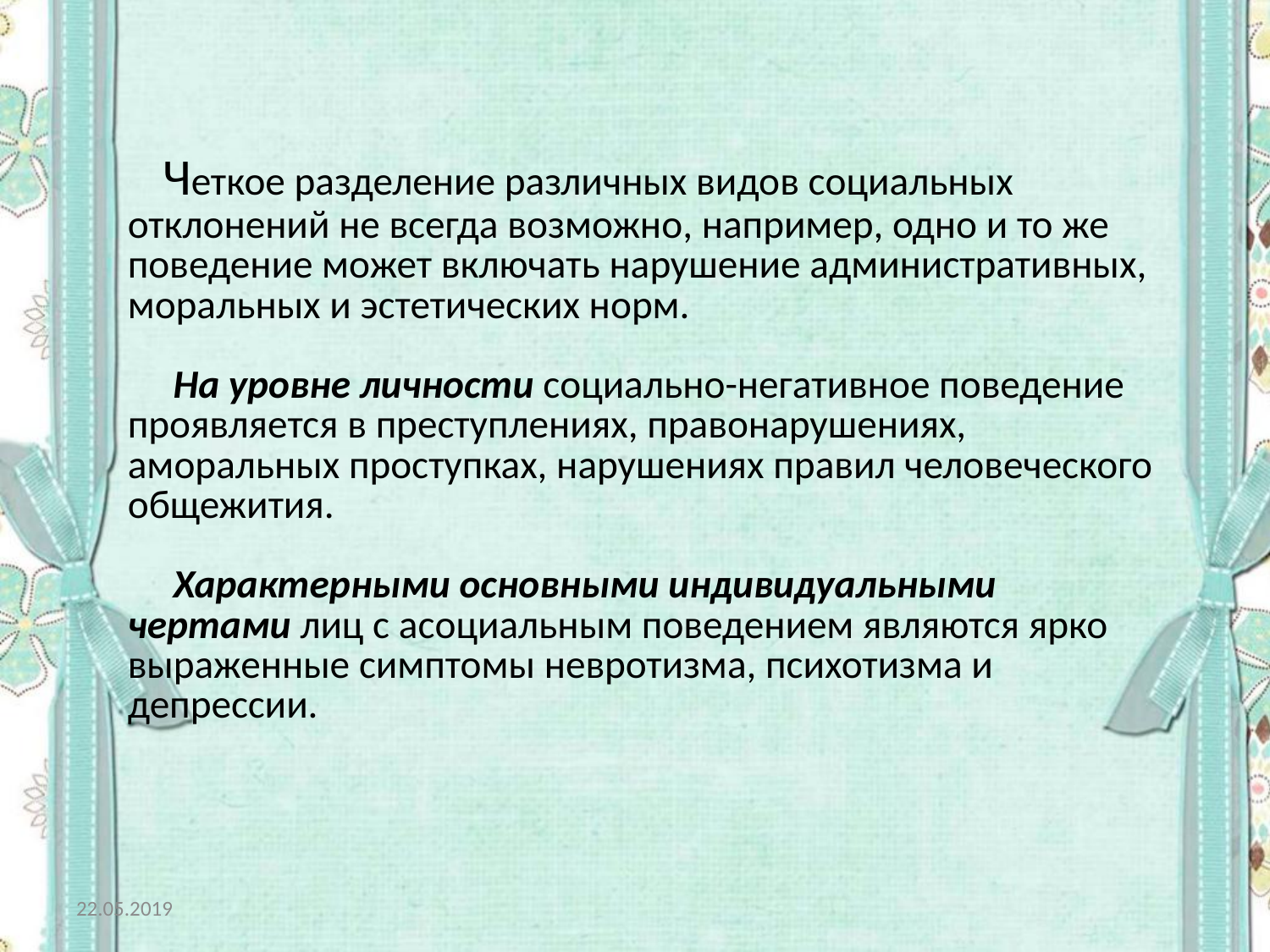

# Четкое разделение различных видов социальных отклонений не всегда возможно, например, одно и то же поведение может включать нарушение административных, моральных и эстетических норм. На уровне личности социально-негативное поведение проявляется в преступлениях, правонарушениях, аморальных проступках, нарушениях правил человеческого общежития. Характерными основными индивидуальными чертами лиц с асоциальным поведением являются ярко выраженные симптомы невротизма, психотизма и депрессии.
22.05.2019